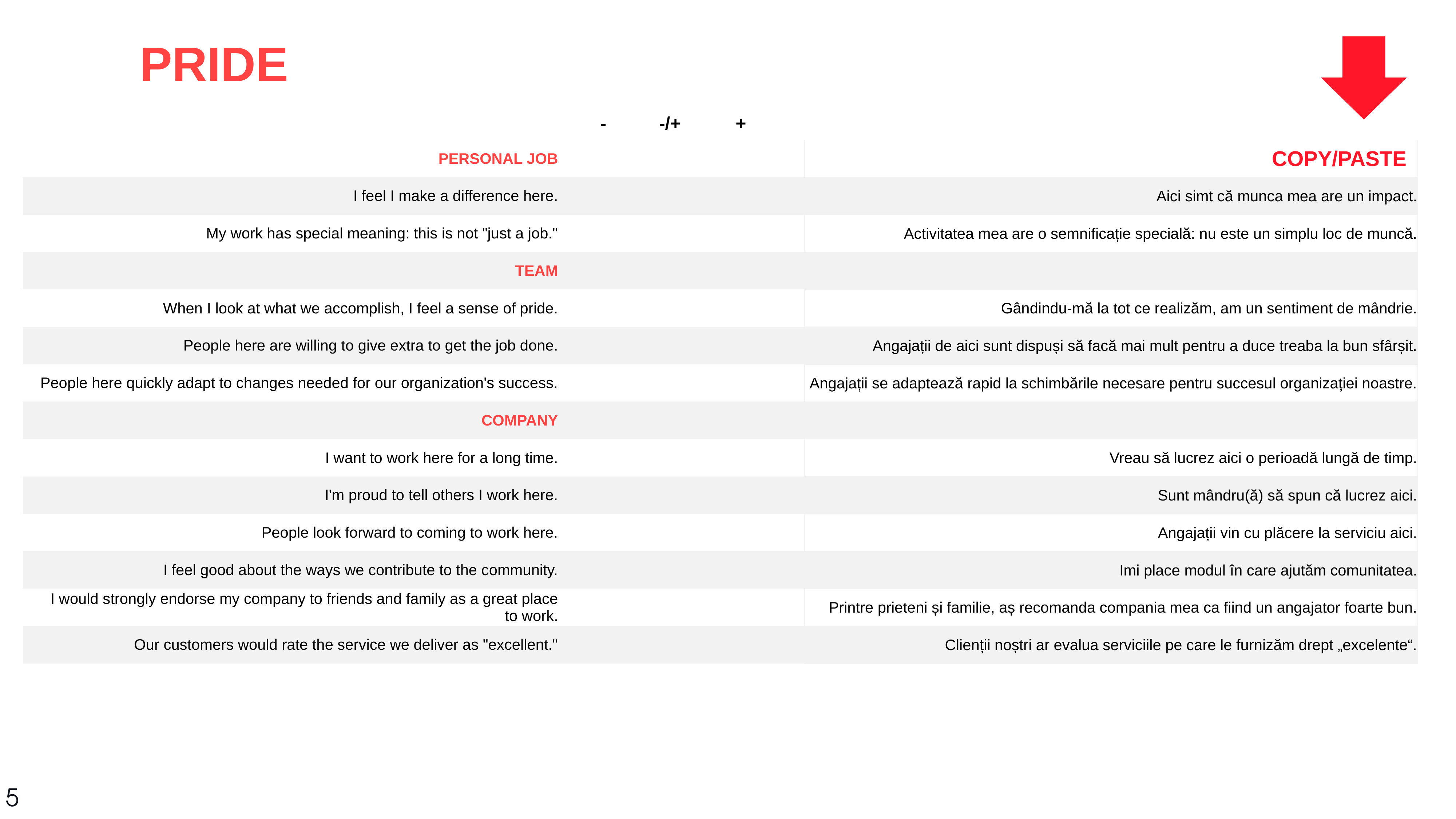

PRIDE
|  | - | -/+ | + |  |  |
| --- | --- | --- | --- | --- | --- |
| PERSONAL JOB |  |  |  |  | COPY/PASTE |
| I feel I make a difference here. |  |  |  |  | Aici simt că munca mea are un impact. |
| My work has special meaning: this is not "just a job." |  |  |  |  | Activitatea mea are o semnificație specială: nu este un simplu loc de muncă. |
| TEAM |  |  |  |  |  |
| When I look at what we accomplish, I feel a sense of pride. |  |  |  |  | Gândindu-mă la tot ce realizăm, am un sentiment de mândrie. |
| People here are willing to give extra to get the job done. |  |  |  |  | Angajații de aici sunt dispuși să facă mai mult pentru a duce treaba la bun sfârșit. |
| People here quickly adapt to changes needed for our organization's success. |  |  |  |  | Angajații se adaptează rapid la schimbările necesare pentru succesul organizației noastre. |
| COMPANY |  |  |  |  |  |
| I want to work here for a long time. |  |  |  |  | Vreau să lucrez aici o perioadă lungă de timp. |
| I'm proud to tell others I work here. |  |  |  |  | Sunt mândru(ă) să spun că lucrez aici. |
| People look forward to coming to work here. |  |  |  |  | Angajații vin cu plăcere la serviciu aici. |
| I feel good about the ways we contribute to the community. |  |  |  |  | Imi place modul în care ajutăm comunitatea. |
| I would strongly endorse my company to friends and family as a great place to work. |  |  |  |  | Printre prieteni și familie, aș recomanda compania mea ca fiind un angajator foarte bun. |
| Our customers would rate the service we deliver as "excellent." |  |  |  |  | Clienții noștri ar evalua serviciile pe care le furnizăm drept „excelente“. |
5